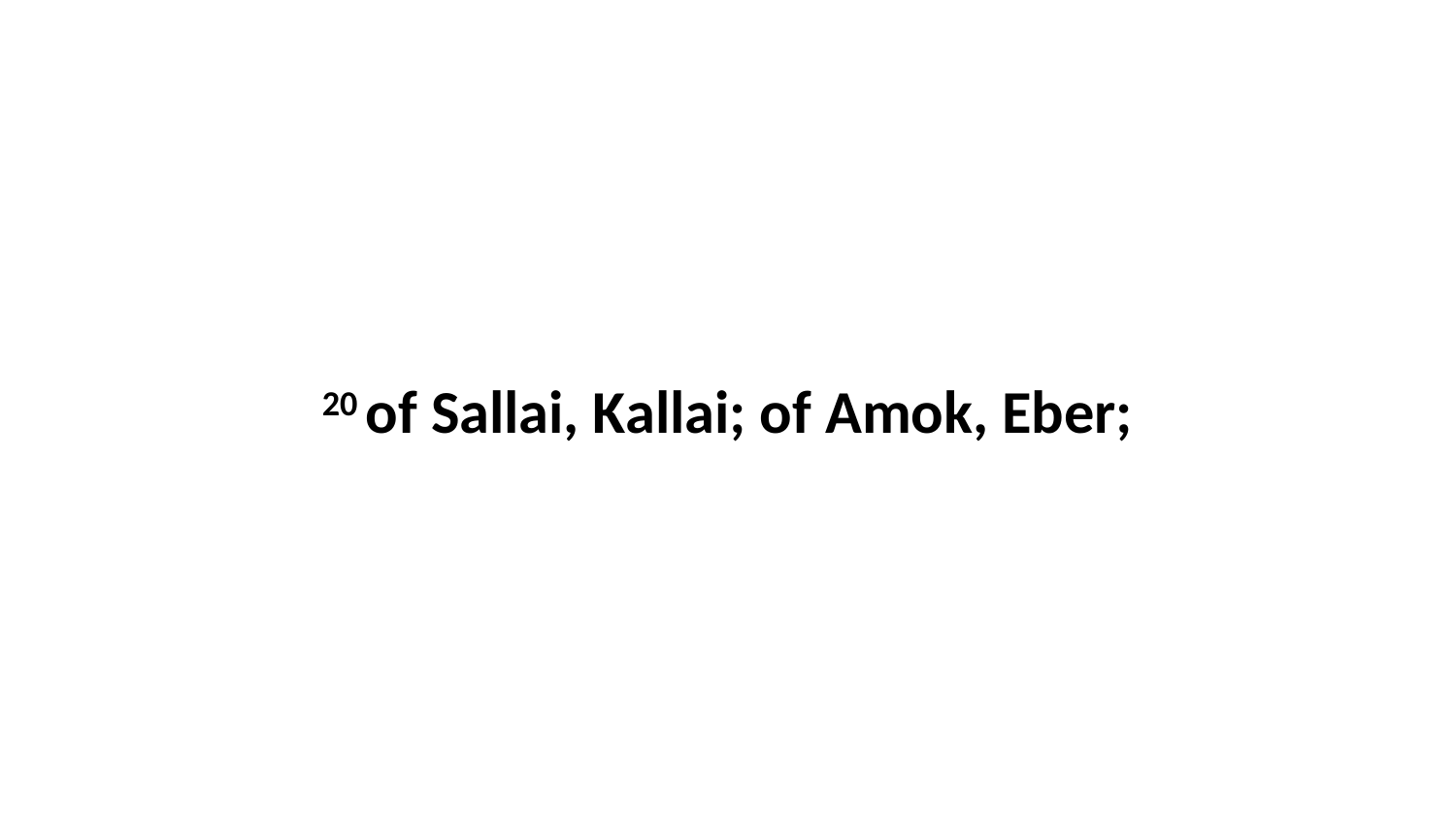

20 of Sallai, Kallai; of Amok, Eber;